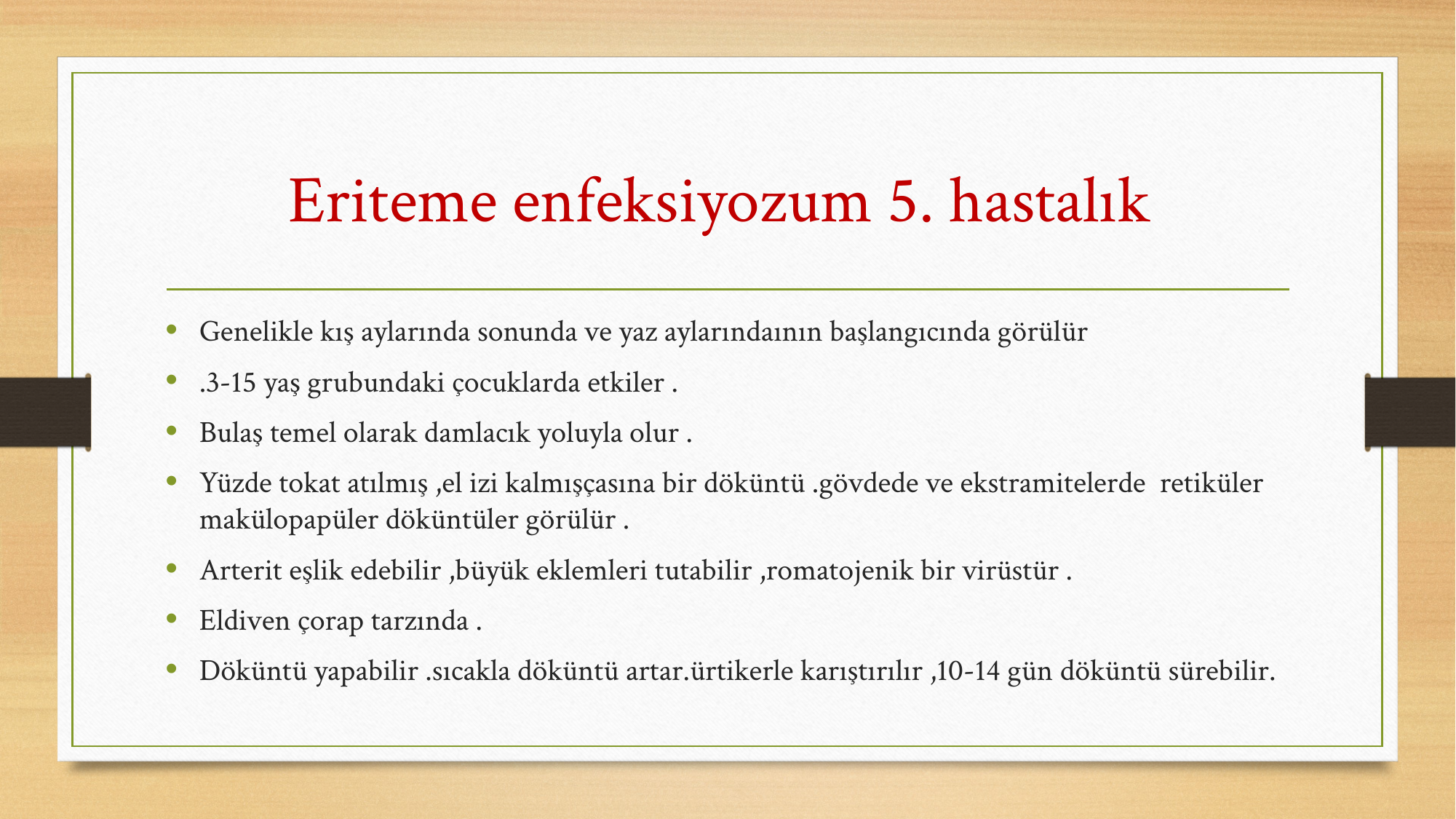

# Eriteme enfeksiyozum 5. hastalık
Genelikle kış aylarında sonunda ve yaz aylarındaının başlangıcında görülür
.3-15 yaş grubundaki çocuklarda etkiler .
Bulaş temel olarak damlacık yoluyla olur .
Yüzde tokat atılmış ,el izi kalmışçasına bir döküntü .gövdede ve ekstramitelerde  retiküler makülopapüler döküntüler görülür .
Arterit eşlik edebilir ,büyük eklemleri tutabilir ,romatojenik bir virüstür .
Eldiven çorap tarzında .
Döküntü yapabilir .sıcakla döküntü artar.ürtikerle karıştırılır ,10-14 gün döküntü sürebilir.